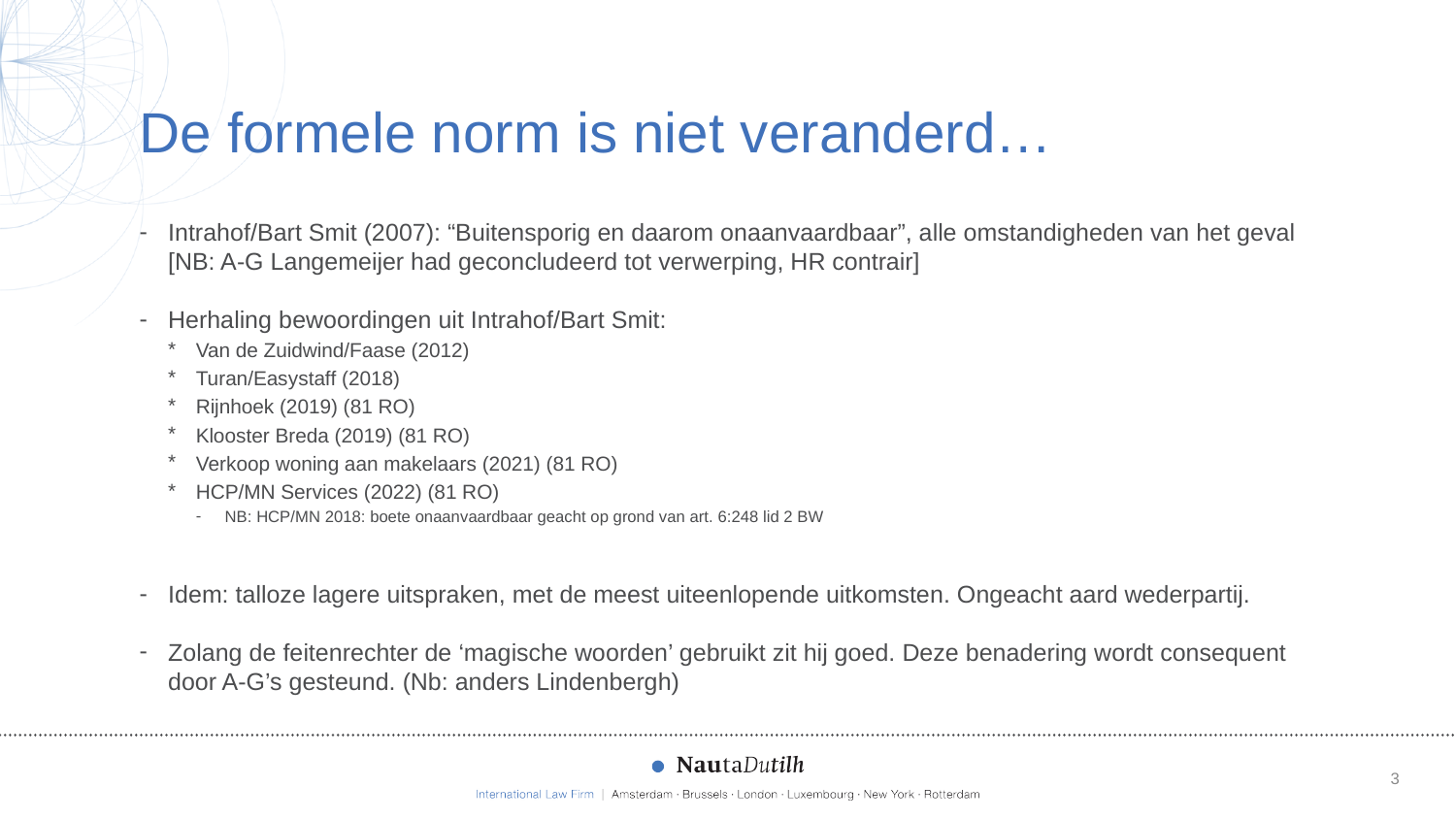

# De formele norm is niet veranderd…
Intrahof/Bart Smit (2007): “Buitensporig en daarom onaanvaardbaar”, alle omstandigheden van het geval
[NB: A-G Langemeijer had geconcludeerd tot verwerping, HR contrair]

Herhaling bewoordingen uit Intrahof/Bart Smit:
Van de Zuidwind/Faase (2012)
Turan/Easystaff (2018)
Rijnhoek (2019) (81 RO)
Klooster Breda (2019) (81 RO)
Verkoop woning aan makelaars (2021) (81 RO)
HCP/MN Services (2022) (81 RO)
NB: HCP/MN 2018: boete onaanvaardbaar geacht op grond van art. 6:248 lid 2 BW

Idem: talloze lagere uitspraken, met de meest uiteenlopende uitkomsten. Ongeacht aard wederpartij.

Zolang de feitenrechter de ‘magische woorden’ gebruikt zit hij goed. Deze benadering wordt consequent door A-G’s gesteund. (Nb: anders Lindenbergh)
3